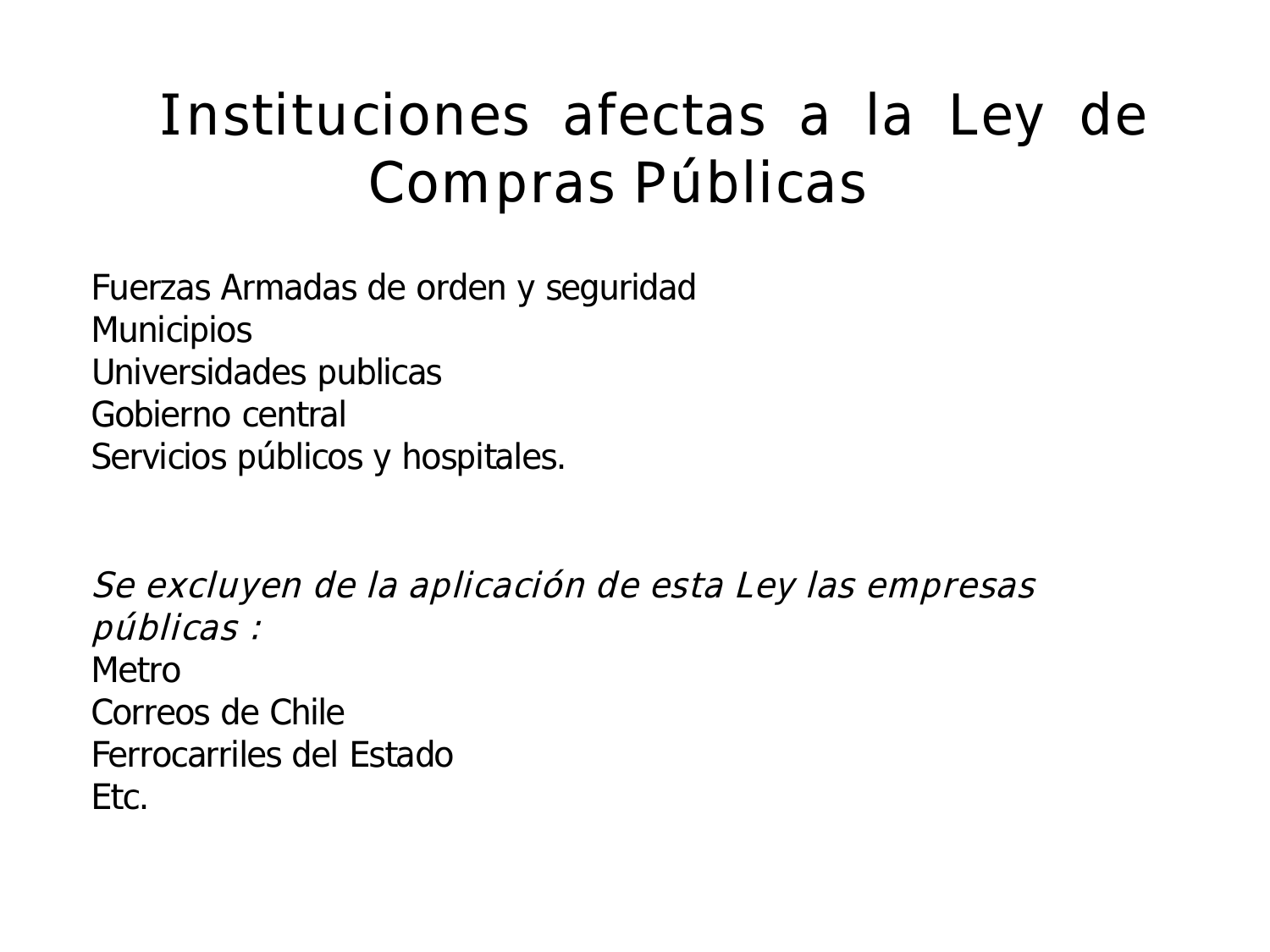

# Instituciones afectas a la Ley de  Compras Públicas
Fuerzas Armadas de orden y seguridad
Municipios
Universidades publicas
Gobierno central
Servicios públicos y hospitales.

Se excluyen de la aplicación de esta Ley las empresas públicas :
Metro
Correos de Chile
Ferrocarriles del Estado
Etc.